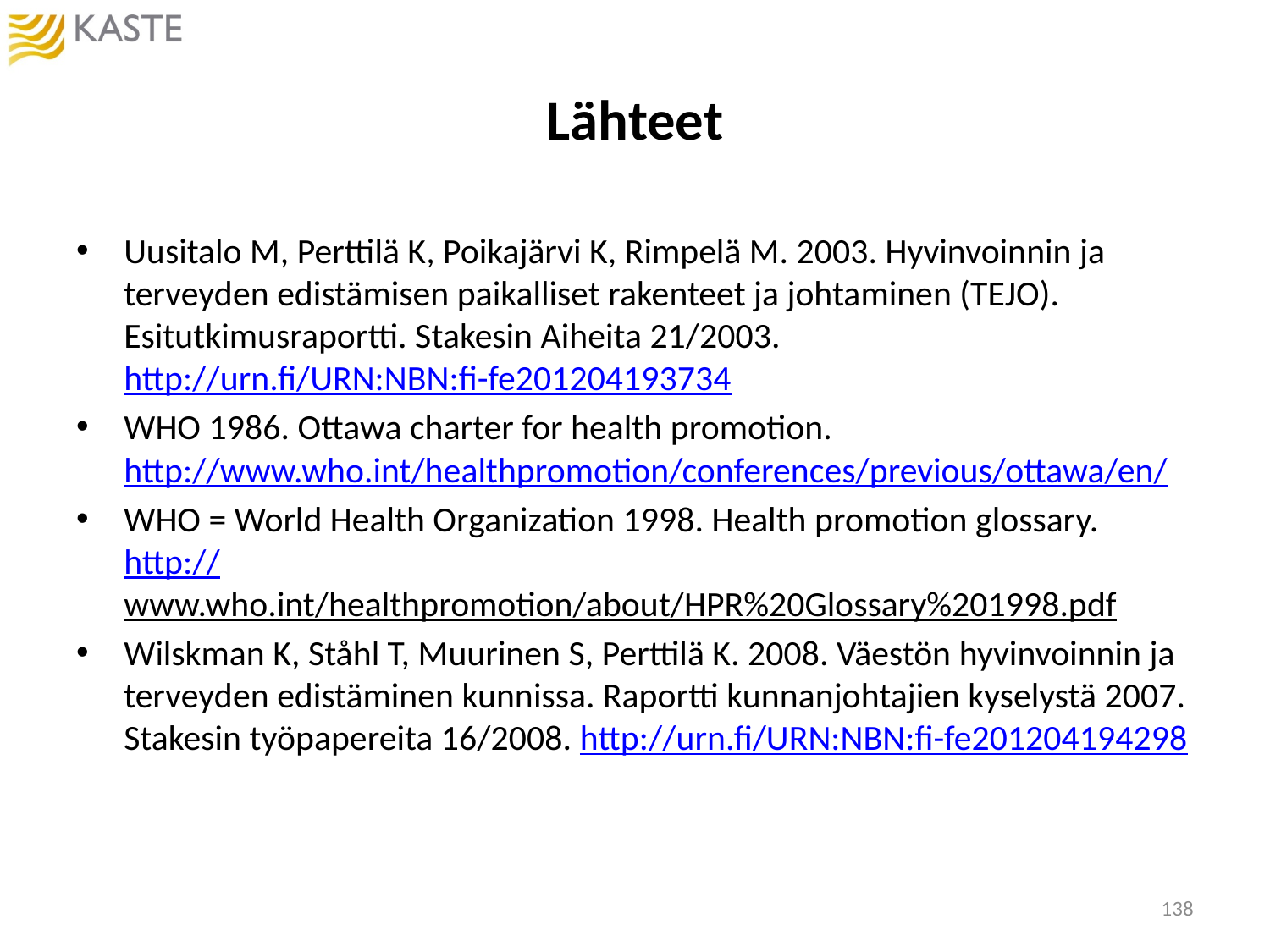

# Lähteet
Uusitalo M, Perttilä K, Poikajärvi K, Rimpelä M. 2003. Hyvinvoinnin ja terveyden edistämisen paikalliset rakenteet ja johtaminen (TEJO). Esitutkimusraportti. Stakesin Aiheita 21/2003. http://urn.fi/URN:NBN:fi-fe201204193734
WHO 1986. Ottawa charter for health promotion. http://www.who.int/healthpromotion/conferences/previous/ottawa/en/
WHO = World Health Organization 1998. Health promotion glossary. http://www.who.int/healthpromotion/about/HPR%20Glossary%201998.pdf
Wilskman K, Ståhl T, Muurinen S, Perttilä K. 2008. Väestön hyvinvoinnin ja terveyden edistäminen kunnissa. Raportti kunnanjohtajien kyselystä 2007. Stakesin työpapereita 16/2008. http://urn.fi/URN:NBN:fi-fe201204194298
138